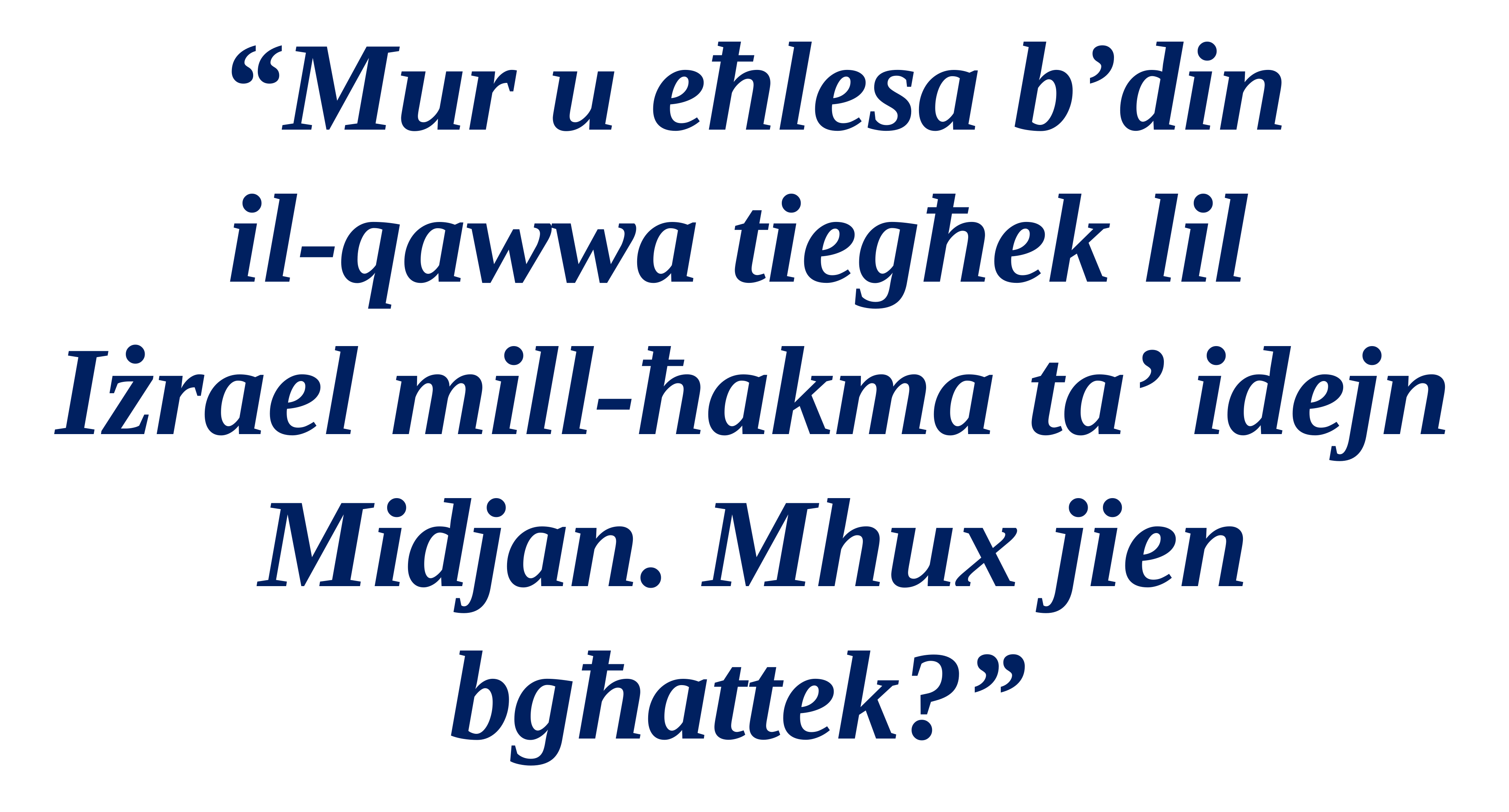

“Mur u eħlesa b’din
il-qawwa tiegħek lil
Iżrael mill-ħakma ta’ idejn Midjan. Mhux jien bgħattek?”